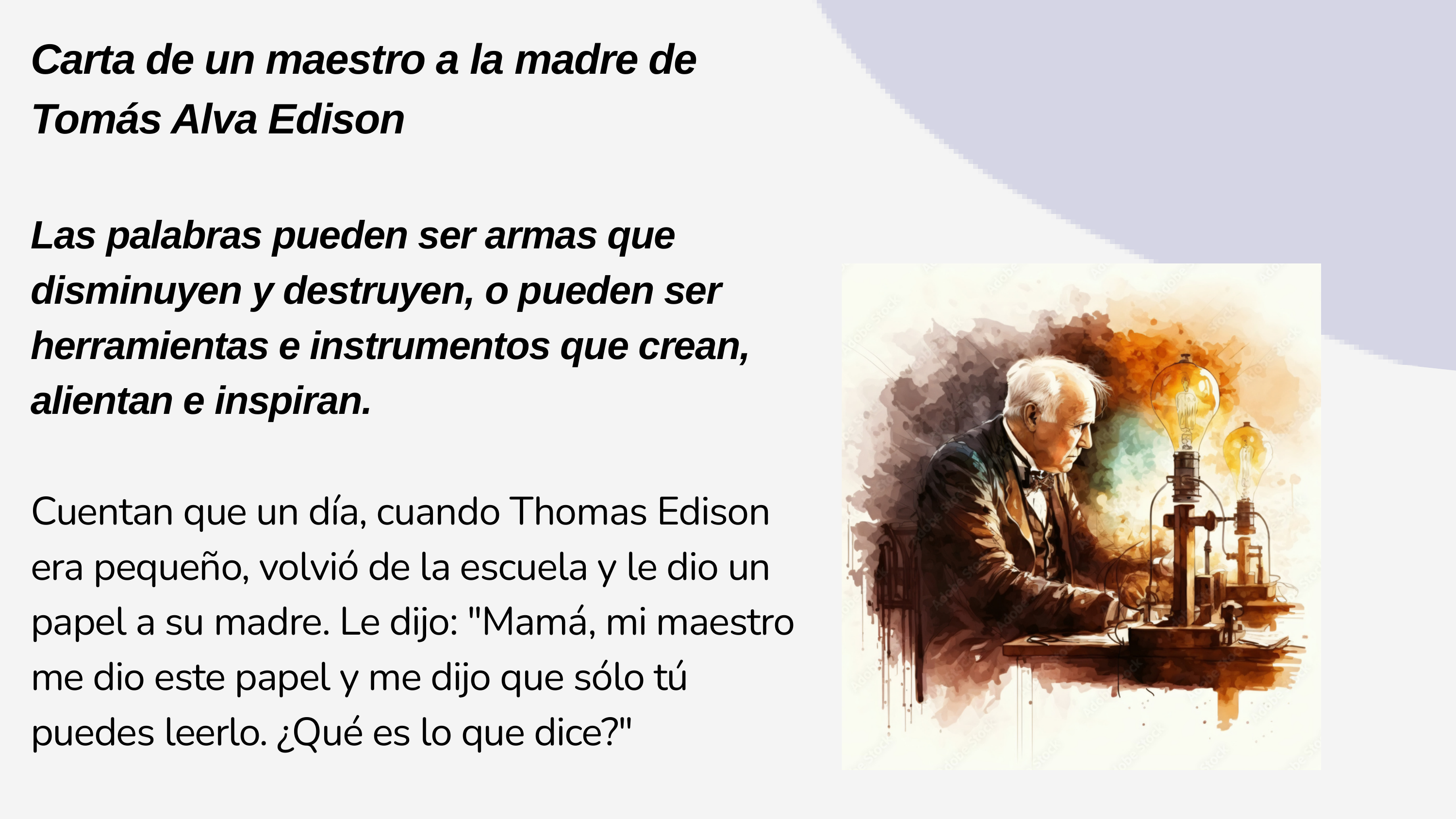

Carta de un maestro a la madre de Tomás Alva Edison

Las palabras pueden ser armas que disminuyen y destruyen, o pueden ser herramientas e instrumentos que crean, alientan e inspiran.

Cuentan que un día, cuando Thomas Edison era pequeño, volvió de la escuela y le dio un papel a su madre. Le dijo: "Mamá, mi maestro me dio este papel y me dijo que sólo tú puedes leerlo. ¿Qué es lo que dice?"